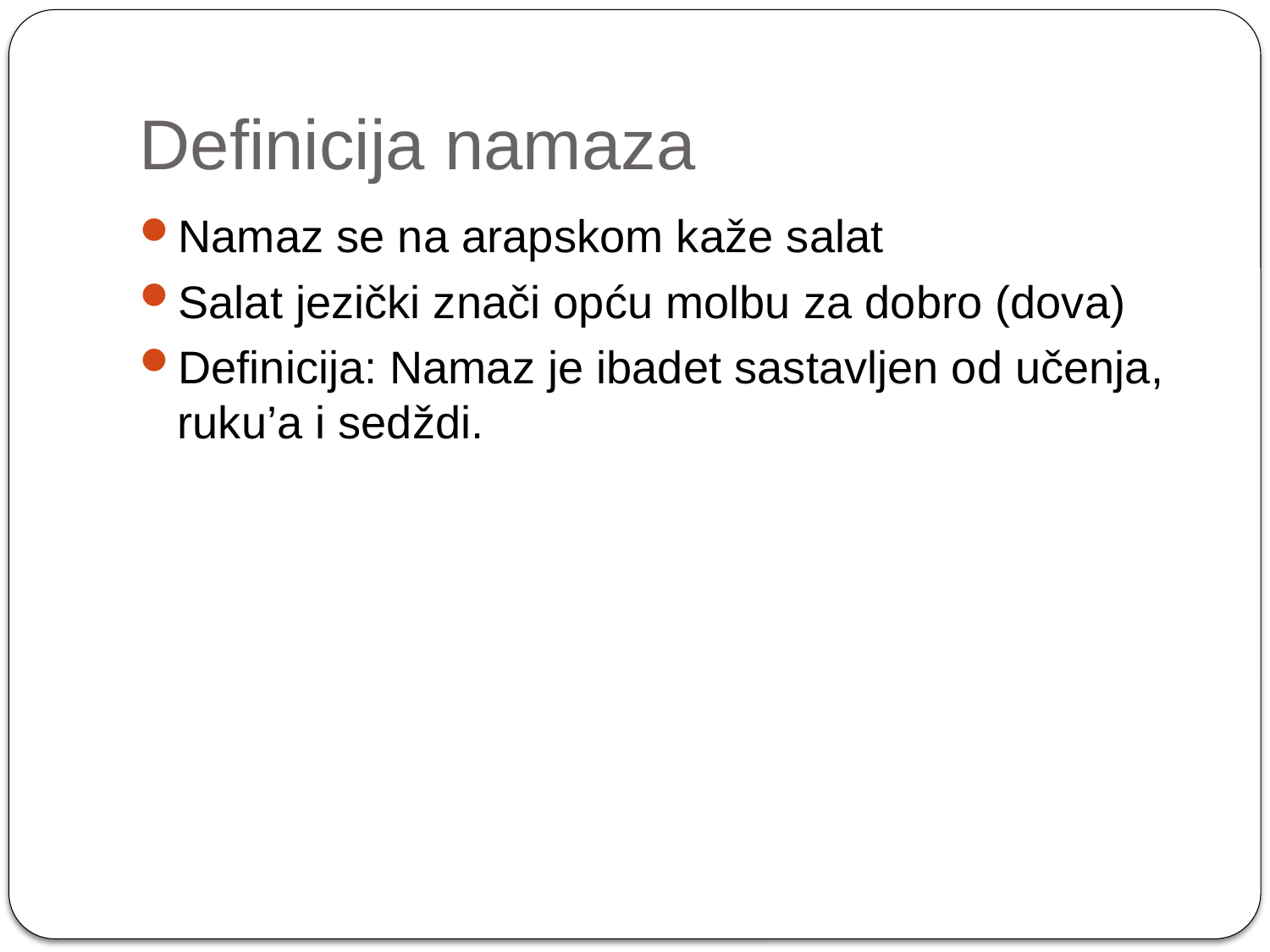

# Definicija namaza
Namaz se na arapskom kaže salat
Salat jezički znači opću molbu za dobro (dova)
Definicija: Namaz je ibadet sastavljen od učenja, ruku’a i sedždi.